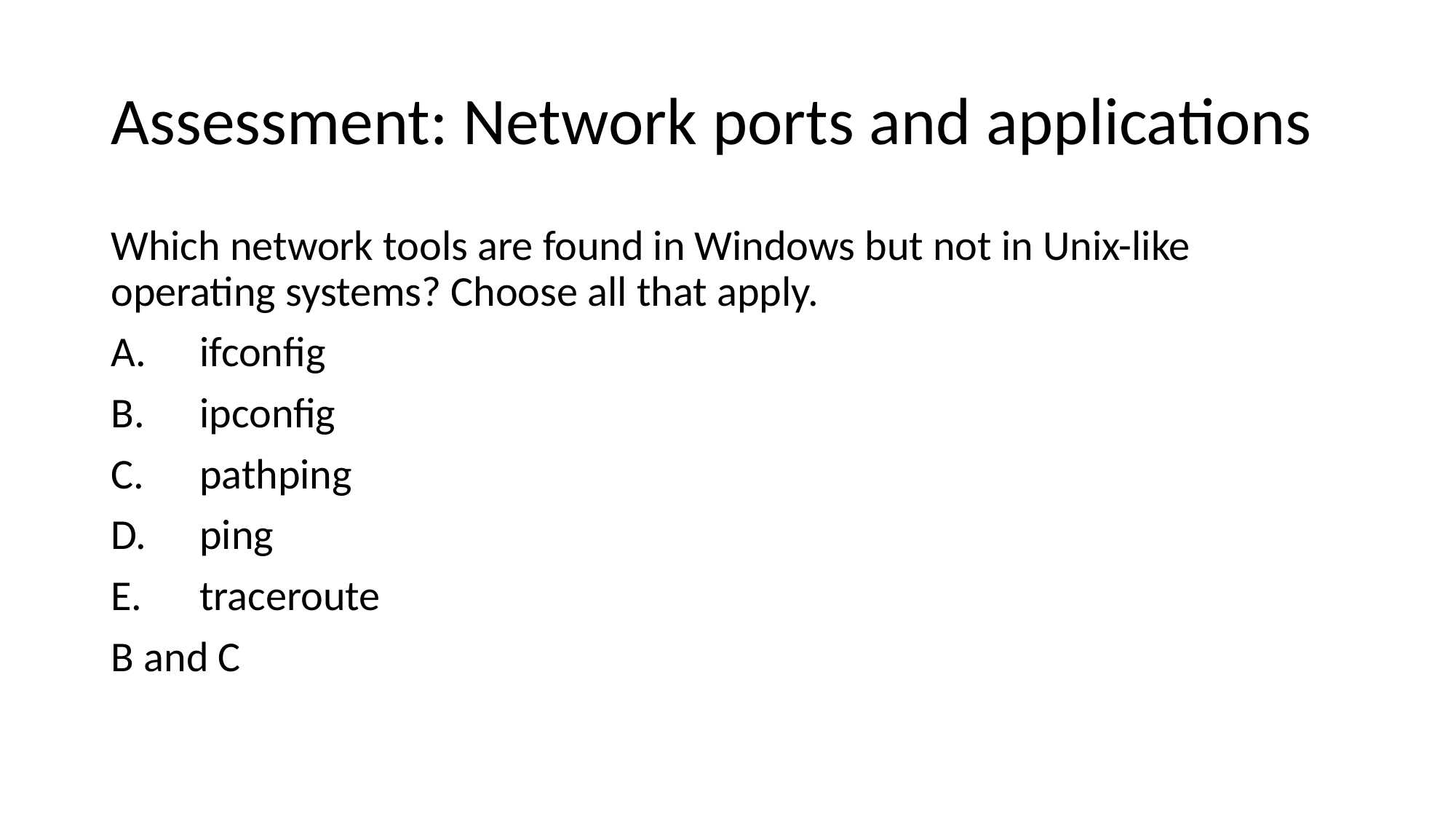

# Assessment: Network ports and applications
Which network tools are found in Windows but not in Unix-like operating systems? Choose all that apply.
ifconfig
ipconfig
pathping
ping
traceroute
B and C